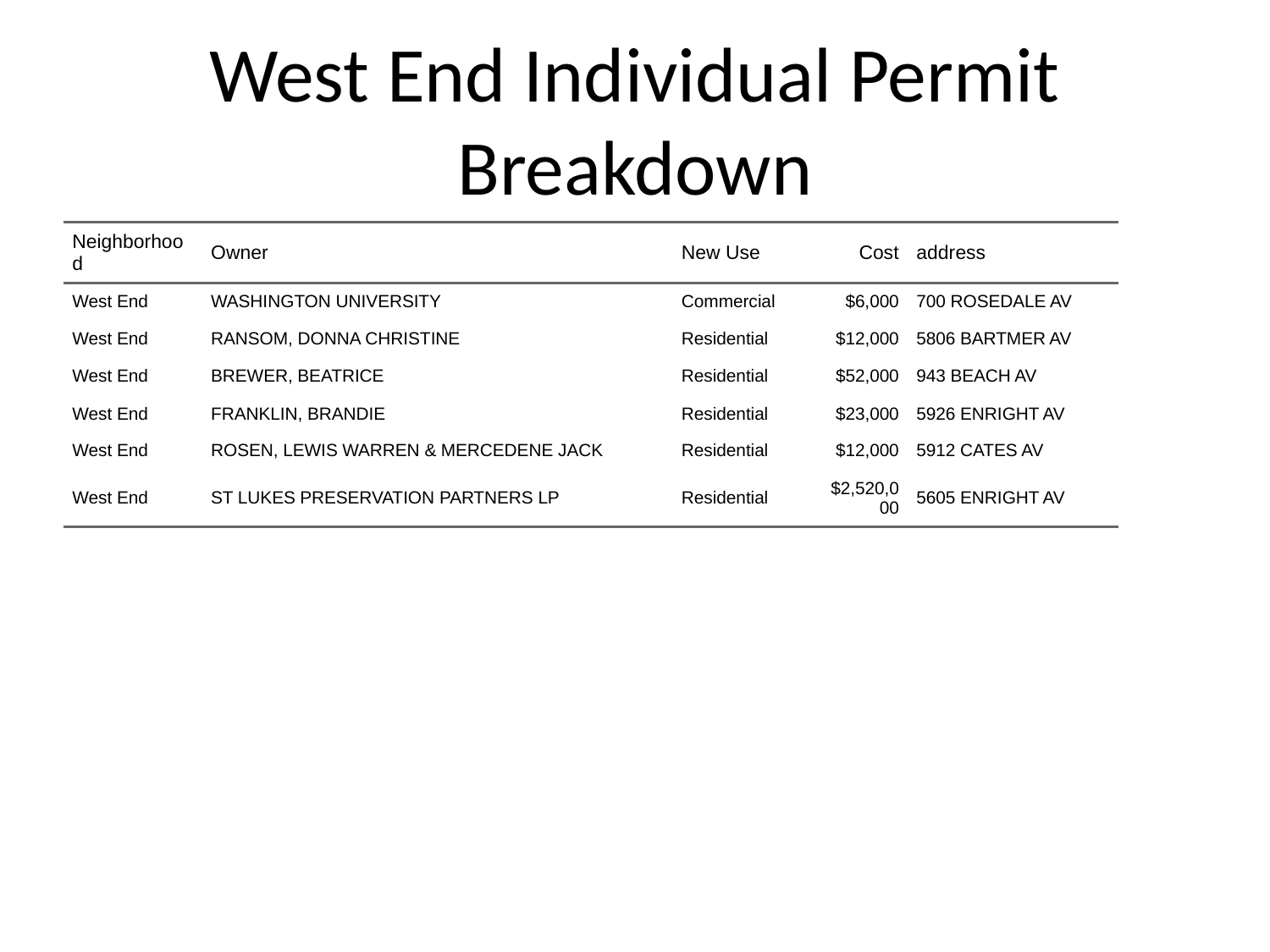

# West End Individual Permit Breakdown
| Neighborhood | Owner | New Use | Cost | address |
| --- | --- | --- | --- | --- |
| West End | WASHINGTON UNIVERSITY | Commercial | $6,000 | 700 ROSEDALE AV |
| West End | RANSOM, DONNA CHRISTINE | Residential | $12,000 | 5806 BARTMER AV |
| West End | BREWER, BEATRICE | Residential | $52,000 | 943 BEACH AV |
| West End | FRANKLIN, BRANDIE | Residential | $23,000 | 5926 ENRIGHT AV |
| West End | ROSEN, LEWIS WARREN & MERCEDENE JACK | Residential | $12,000 | 5912 CATES AV |
| West End | ST LUKES PRESERVATION PARTNERS LP | Residential | $2,520,000 | 5605 ENRIGHT AV |